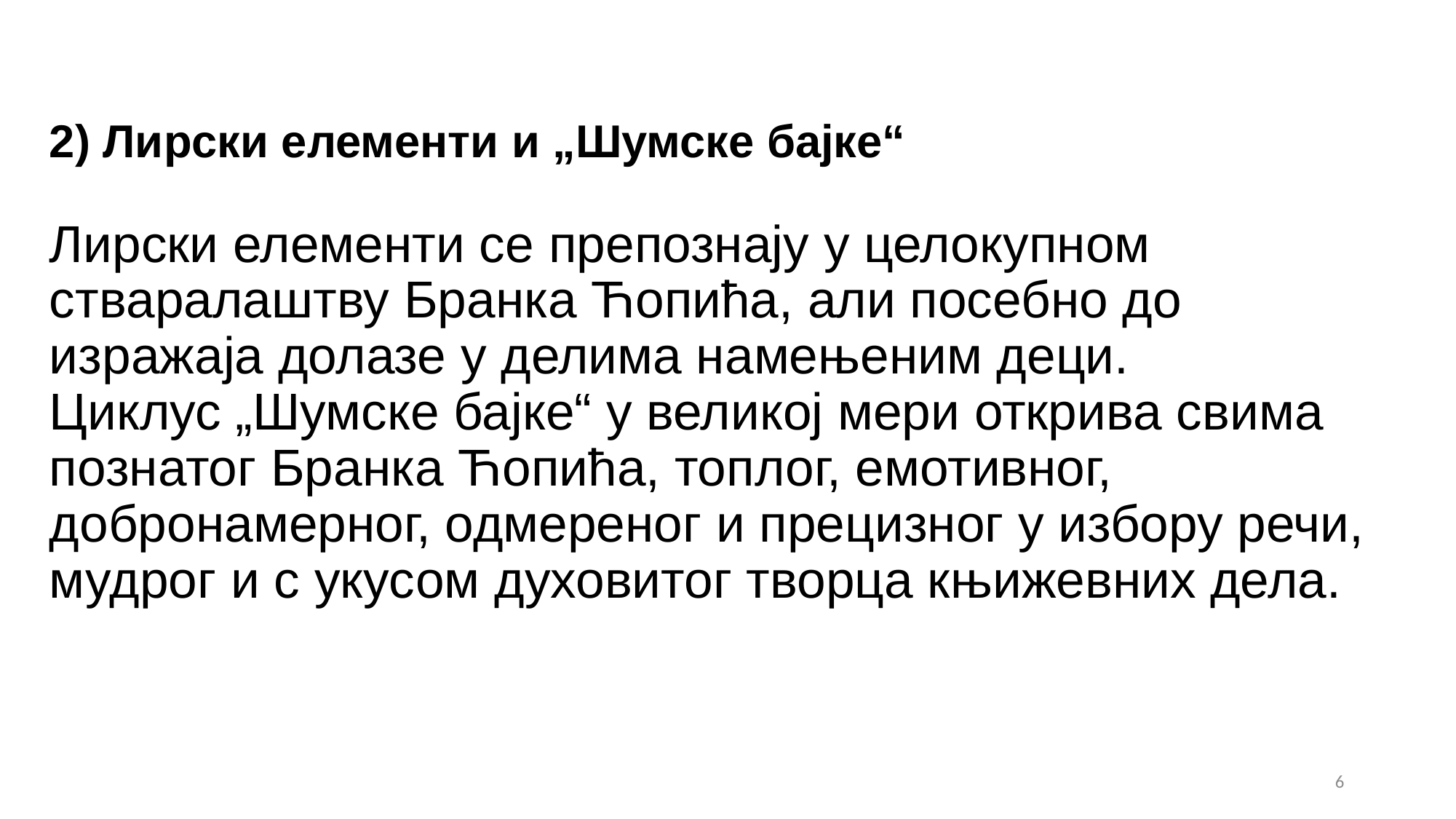

# 2) Лирски елементи и „Шумске бајке“ Лирски елементи се препознају у целокупном стваралаштву Бранка Ћопића, али посебно до изражаја долазе у делима намењеним деци. Циклус „Шумске бајке“ у великој мери открива свима познатог Бранка Ћопића, топлог, емотивног, добронамерног, одмереног и прецизног у избору речи, мудрог и с укусом духовитог творца књижевних дела.
6